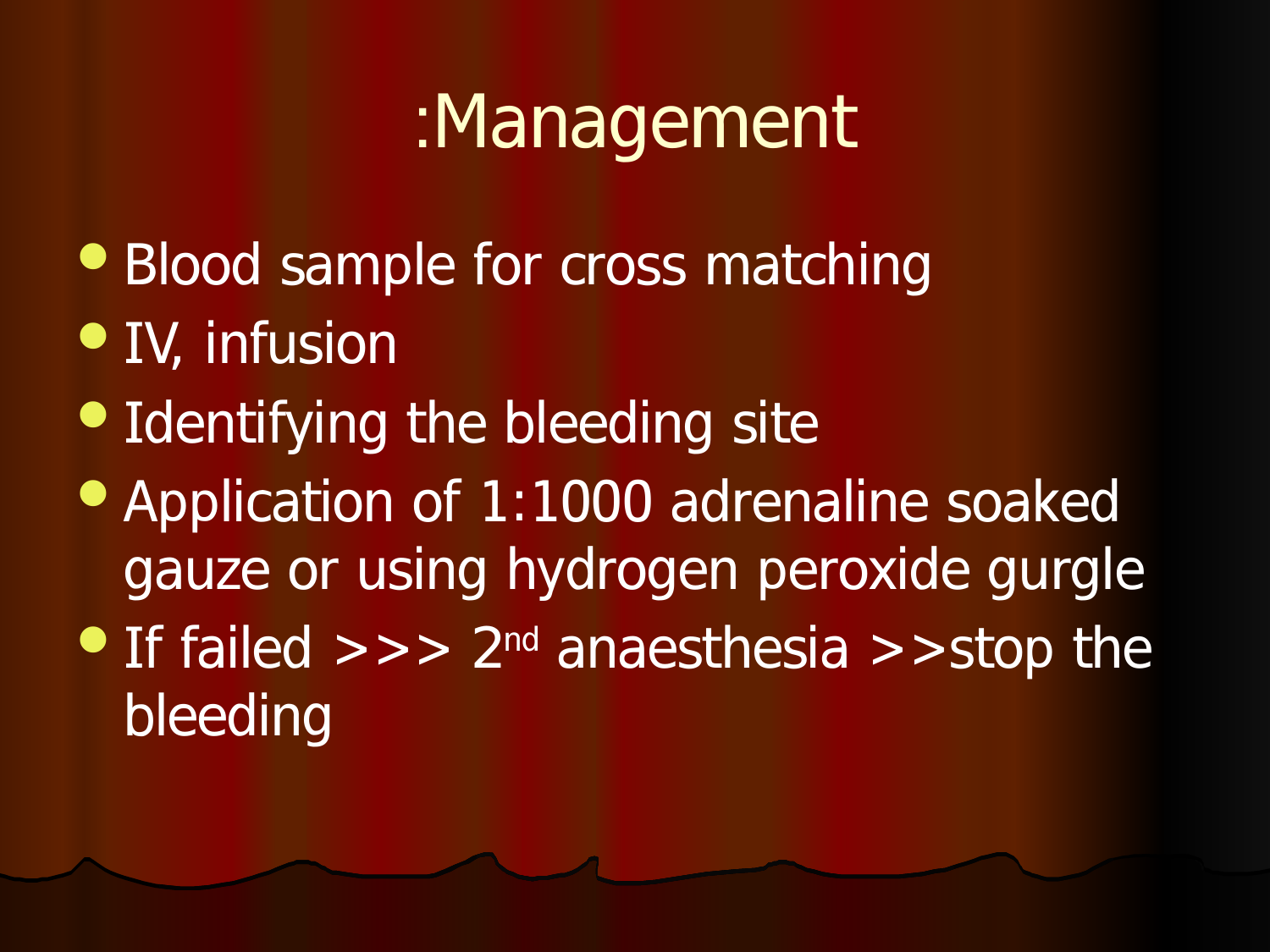

# Management:
Blood sample for cross matching
IV, infusion
Identifying the bleeding site
Application of 1:1000 adrenaline soaked gauze or using hydrogen peroxide gurgle
If failed >>> 2nd anaesthesia >>stop the bleeding